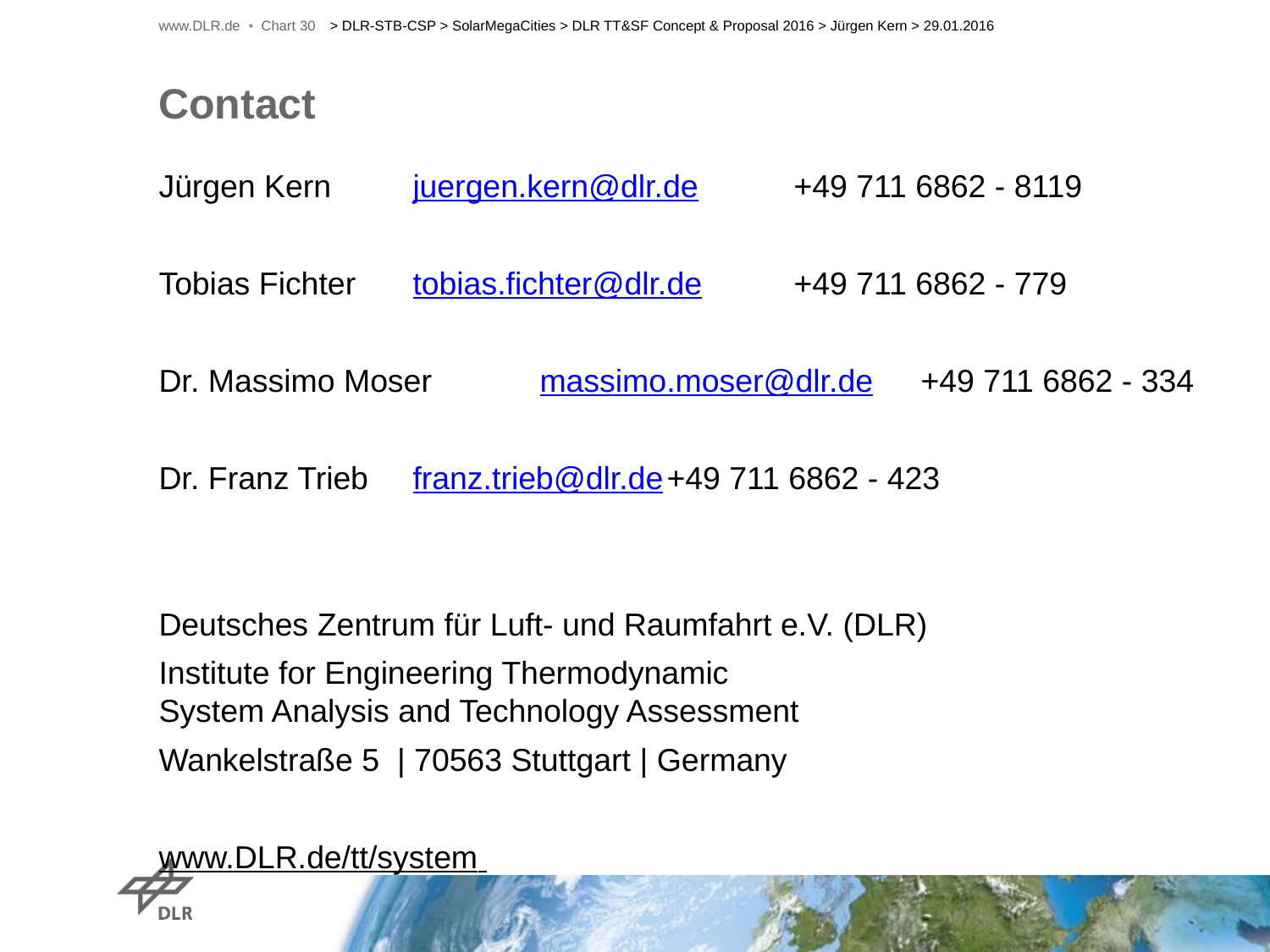

www.DLR.de  •  Chart 30
> DLR-STB-CSP > SolarMegaCities > DLR TT&SF Concept & Proposal 2016 > Jürgen Kern > 29.01.2016
# Contact
Jürgen Kern 	juergen.kern@dlr.de  	+49 711 6862 - 8119

Tobias Fichter	tobias.fichter@dlr.de	+49 711 6862 - 779

Dr. Massimo Moser 	massimo.moser@dlr.de	+49 711 6862 - 334

Dr. Franz Trieb 	franz.trieb@dlr.de	+49 711 6862 - 423

Deutsches Zentrum für Luft- und Raumfahrt e.V. (DLR)
Institute for Engineering Thermodynamic
System Analysis and Technology Assessment
Wankelstraße 5  | 70563 Stuttgart | Germany

www.DLR.de/tt/system